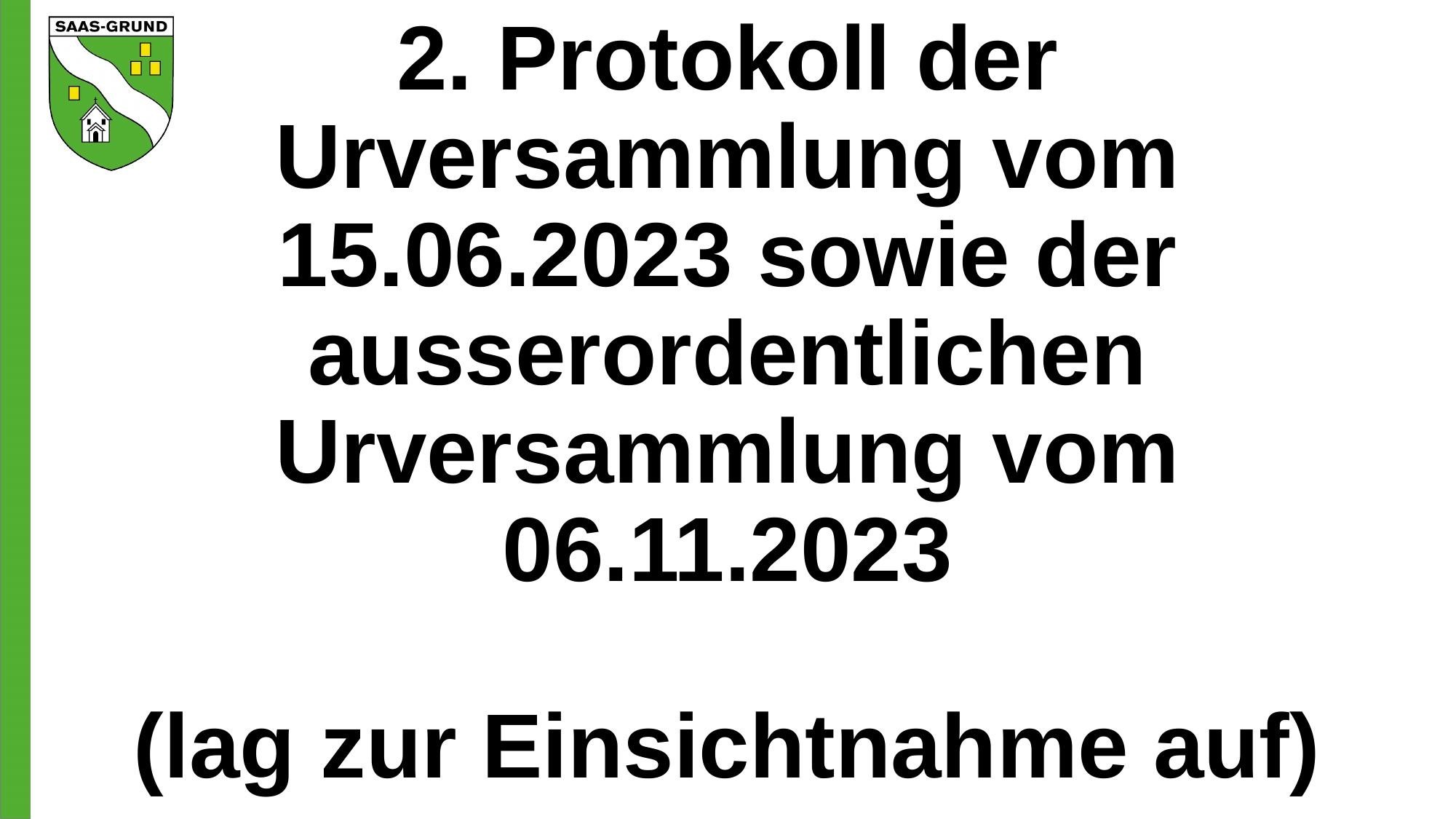

# 2. Protokoll der Urversammlung vom 15.06.2023 sowie der ausserordentlichen Urversammlung vom 06.11.2023 (lag zur Einsichtnahme auf)